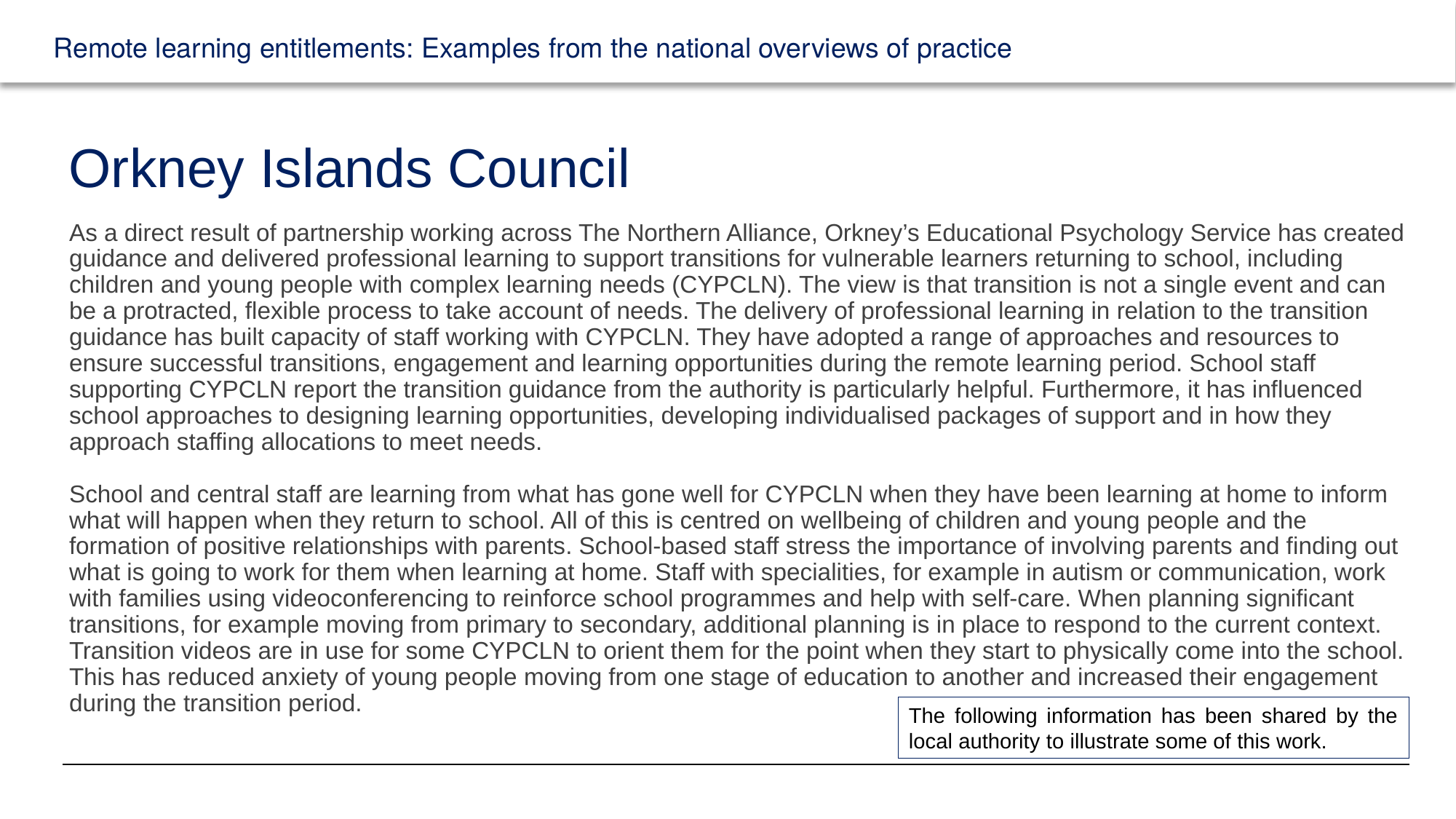

Orkney Islands Council
# As a direct result of partnership working across The Northern Alliance, Orkney’s Educational Psychology Service has created guidance and delivered professional learning to support transitions for vulnerable learners returning to school, including children and young people with complex learning needs (CYPCLN). The view is that transition is not a single event and can be a protracted, flexible process to take account of needs. The delivery of professional learning in relation to the transition guidance has built capacity of staff working with CYPCLN. They have adopted a range of approaches and resources to ensure successful transitions, engagement and learning opportunities during the remote learning period. School staff supporting CYPCLN report the transition guidance from the authority is particularly helpful. Furthermore, it has influenced school approaches to designing learning opportunities, developing individualised packages of support and in how they approach staffing allocations to meet needs.   School and central staff are learning from what has gone well for CYPCLN when they have been learning at home to inform what will happen when they return to school. All of this is centred on wellbeing of children and young people and the formation of positive relationships with parents. School-based staff stress the importance of involving parents and finding out what is going to work for them when learning at home. Staff with specialities, for example in autism or communication, work with families using videoconferencing to reinforce school programmes and help with self-care. When planning significant transitions, for example moving from primary to secondary, additional planning is in place to respond to the current context. Transition videos are in use for some CYPCLN to orient them for the point when they start to physically come into the school. This has reduced anxiety of young people moving from one stage of education to another and increased their engagement during the transition period.
The following information has been shared by the local authority to illustrate some of this work.